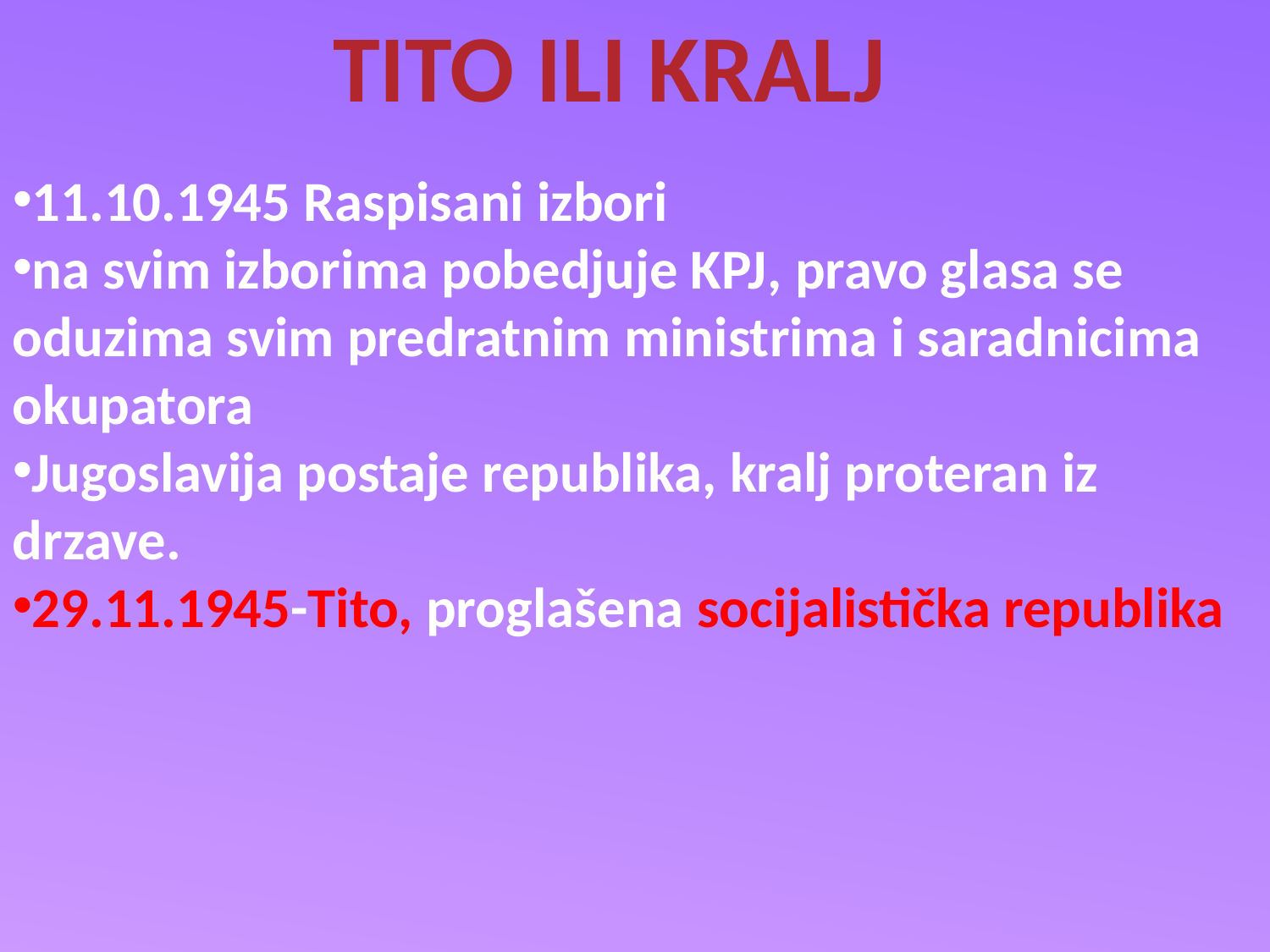

TITO ILI KRALJ
11.10.1945 Raspisani izbori
na svim izborima pobedjuje KPJ, pravo glasa se
oduzima svim predratnim ministrima i saradnicima okupatora
Jugoslavija postaje republika, kralj proteran iz drzave.
29.11.1945-Tito, proglašena socijalistička republika